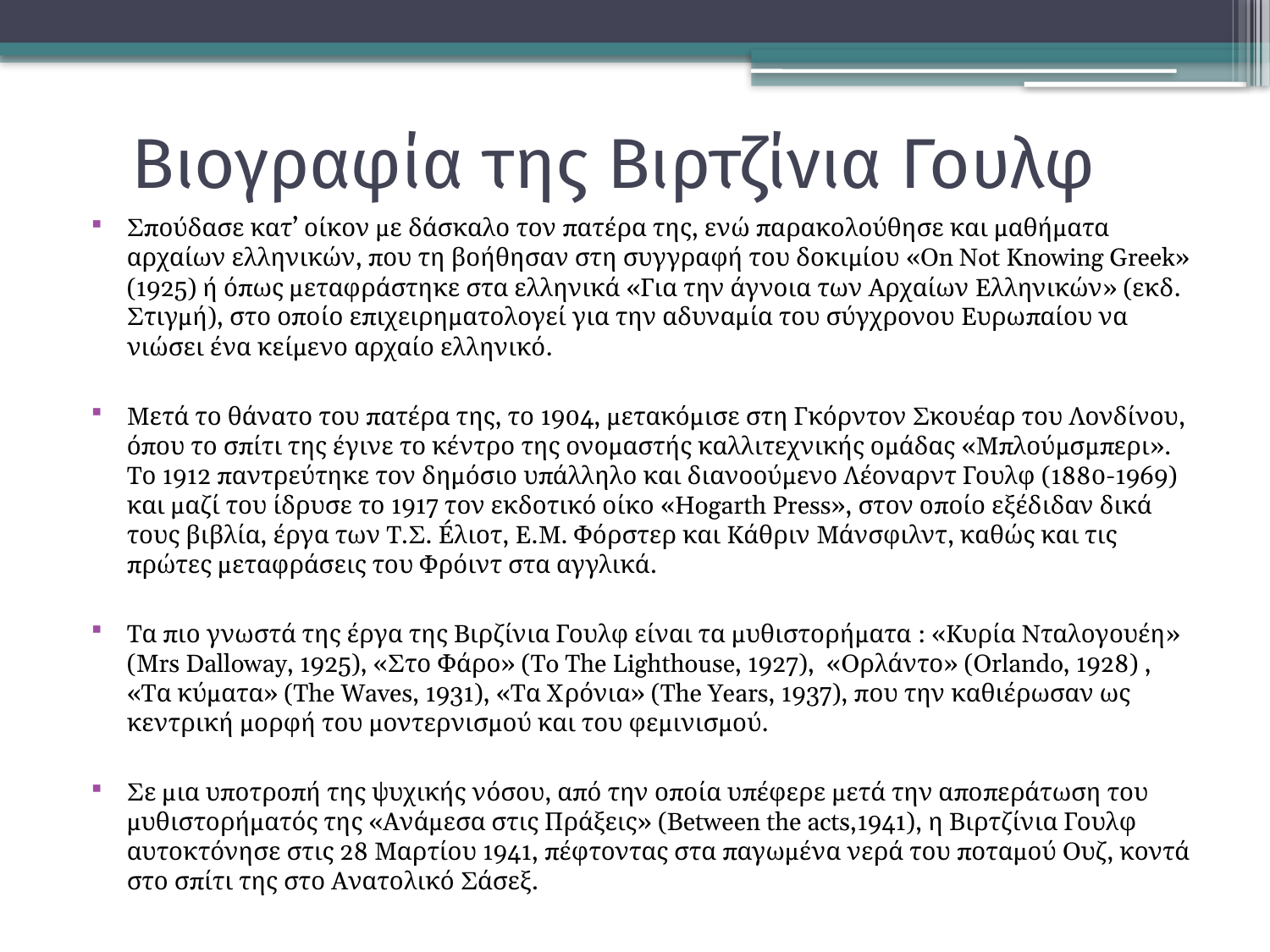

# Βιογραφία της Βιρτζίνια Γουλφ
Σπούδασε κατ’ οίκον με δάσκαλο τον πατέρα της, ενώ παρακολούθησε και μαθήματα αρχαίων ελληνικών, που τη βοήθησαν στη συγγραφή του δοκιμίου «On Not Knowing Greek» (1925) ή όπως μεταφράστηκε στα ελληνικά «Για την άγνοια των Αρχαίων Ελληνικών» (εκδ. Στιγμή), στο οποίο επιχειρηματολογεί για την αδυναμία του σύγχρονου Ευρωπαίου να νιώσει ένα κείμενο αρχαίο ελληνικό.

Μετά το θάνατο του πατέρα της, το 1904, μετακόμισε στη Γκόρντον Σκουέαρ του Λονδίνου, όπου το σπίτι της έγινε το κέντρο της ονομαστής καλλιτεχνικής ομάδας «Μπλούμσμπερι». Το 1912 παντρεύτηκε τον δημόσιο υπάλληλο και διανοούμενο Λέοναρντ Γουλφ (1880-1969) και μαζί του ίδρυσε το 1917 τον εκδοτικό οίκο «Hogarth Press», στον οποίο εξέδιδαν δικά τους βιβλία, έργα των Τ.Σ. Έλιοτ, Ε.Μ. Φόρστερ και Κάθριν Μάνσφιλντ, καθώς και τις πρώτες μεταφράσεις του Φρόιντ στα αγγλικά.

Τα πιο γνωστά της έργα της Βιρζίνια Γουλφ είναι τα μυθιστορήματα : «Κυρία Νταλογουέη»  (Mrs Dalloway, 1925), «Στο Φάρο» (To The Lighthouse, 1927),  «Ορλάντο» (Orlando, 1928) , «Τα κύματα» (The Waves, 1931), «Τα Χρόνια» (The Years, 1937), που την καθιέρωσαν ως κεντρική μορφή του μοντερνισμού και του φεμινισμού.

Σε μια υποτροπή της ψυχικής νόσου, από την οποία υπέφερε μετά την αποπεράτωση του μυθιστορήματός της «Ανάμεσα στις Πράξεις» (Between the acts,1941), η Βιρτζίνια Γουλφ αυτοκτόνησε στις 28 Μαρτίου 1941, πέφτοντας στα παγωμένα νερά του ποταμού Ουζ, κοντά στο σπίτι της στο Ανατολικό Σάσεξ.